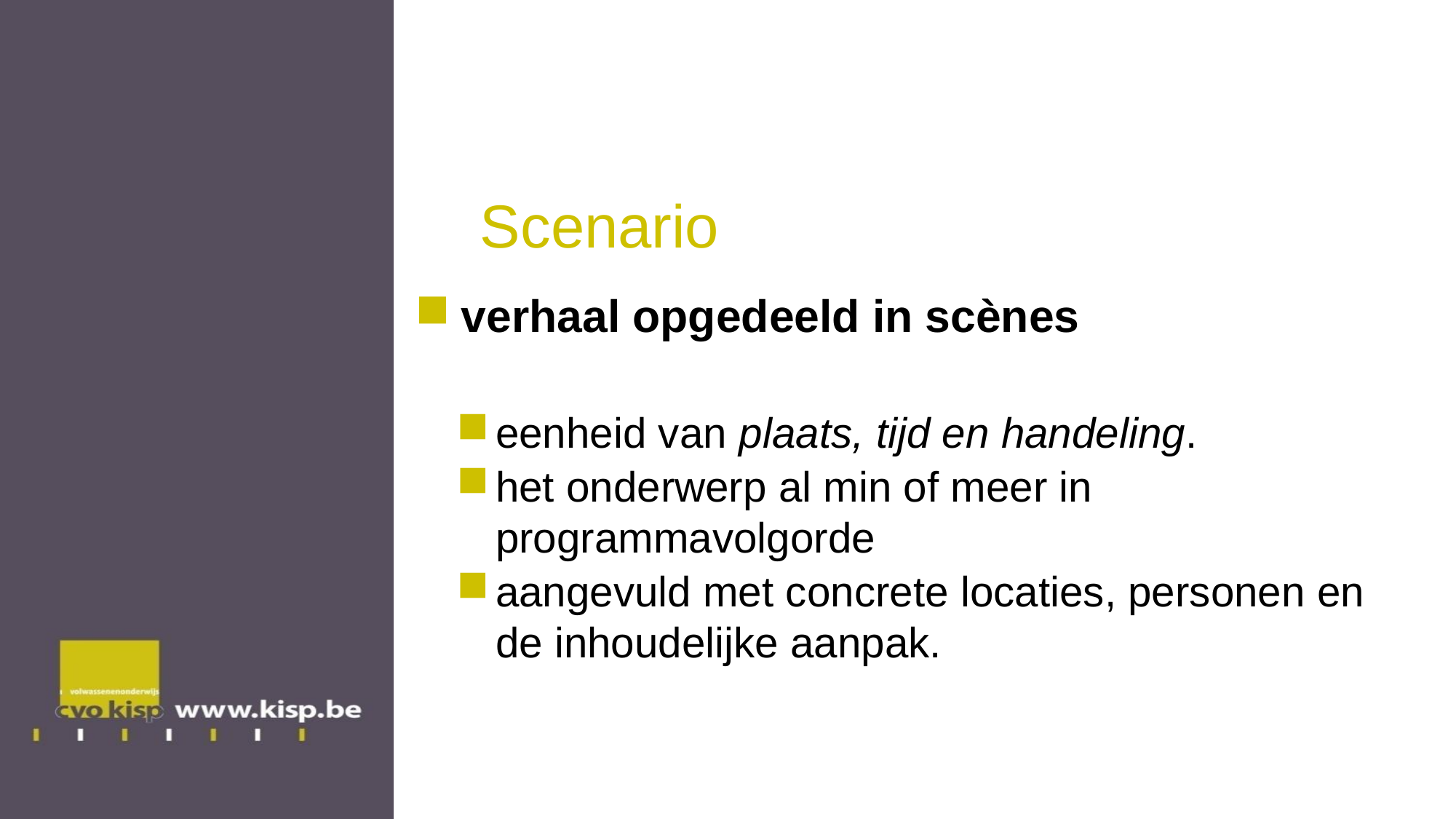

# Scenario
verhaal opgedeeld in scènes

eenheid van plaats, tijd en handeling.
het onderwerp al min of meer in programmavolgorde
aangevuld met concrete locaties, personen en de inhoudelijke aanpak.